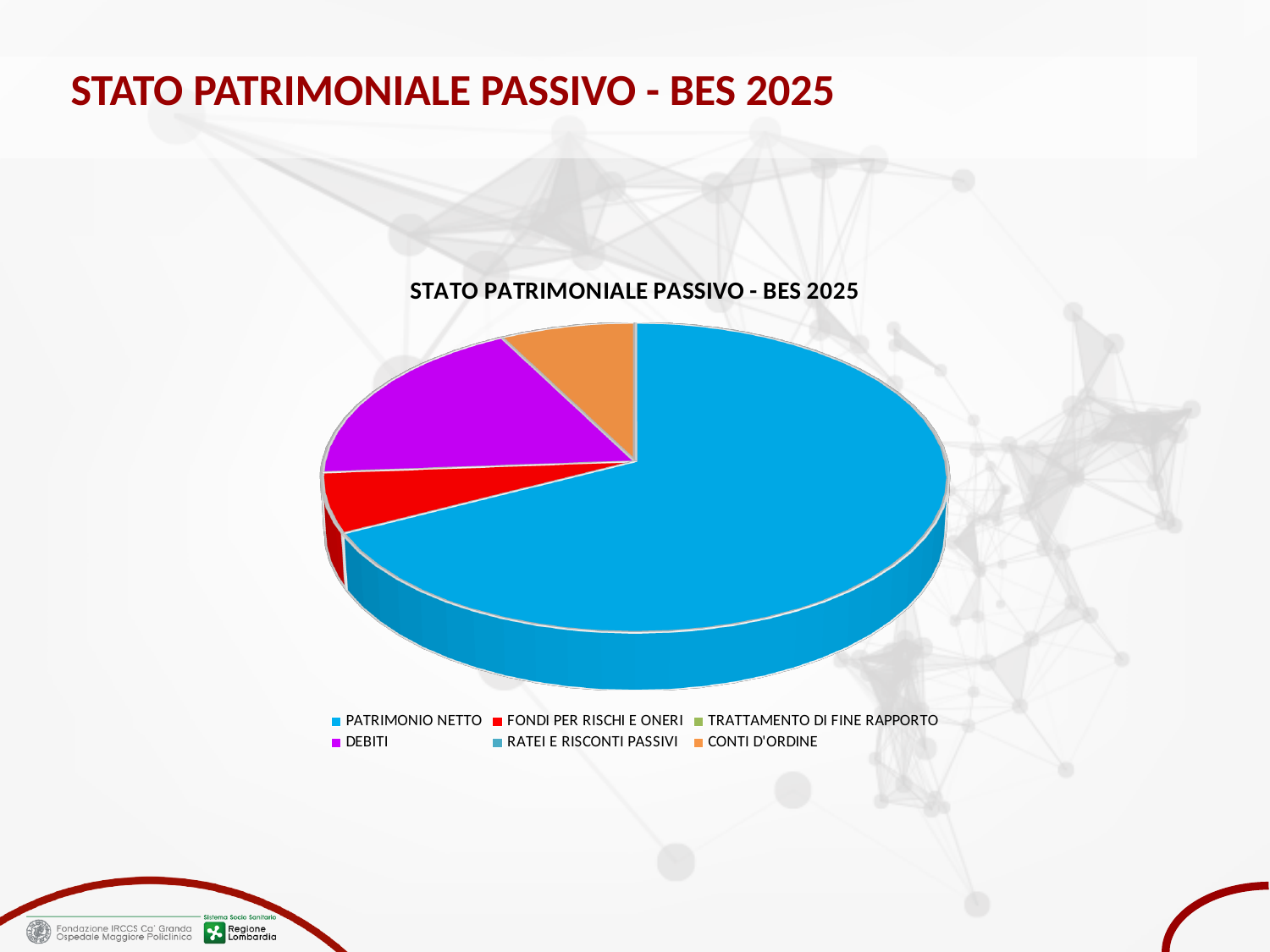

# STATO PATRIMONIALE PASSIVO - BES 2025

[unsupported chart]